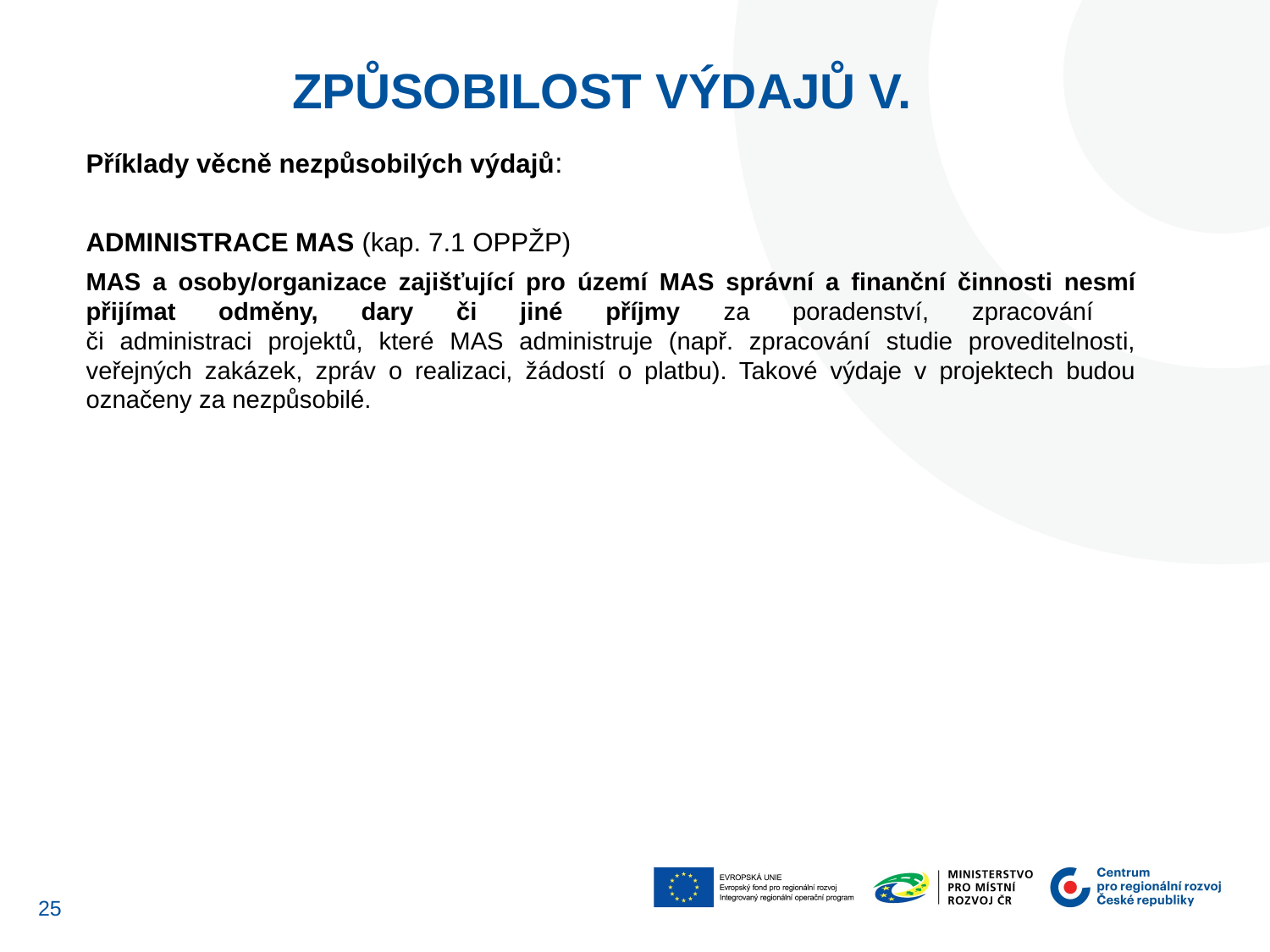

zPŮSOBILOST výdajů V.
Příklady věcně nezpůsobilých výdajů:

ADMINISTRACE MAS (kap. 7.1 OPPŽP)
MAS a osoby/organizace zajišťující pro území MAS správní a finanční činnosti nesmí přijímat odměny, dary či jiné příjmy za poradenství, zpracování
či administraci projektů, které MAS administruje (např. zpracování studie proveditelnosti, veřejných zakázek, zpráv o realizaci, žádostí o platbu). Takové výdaje v projektech budou označeny za nezpůsobilé.

25